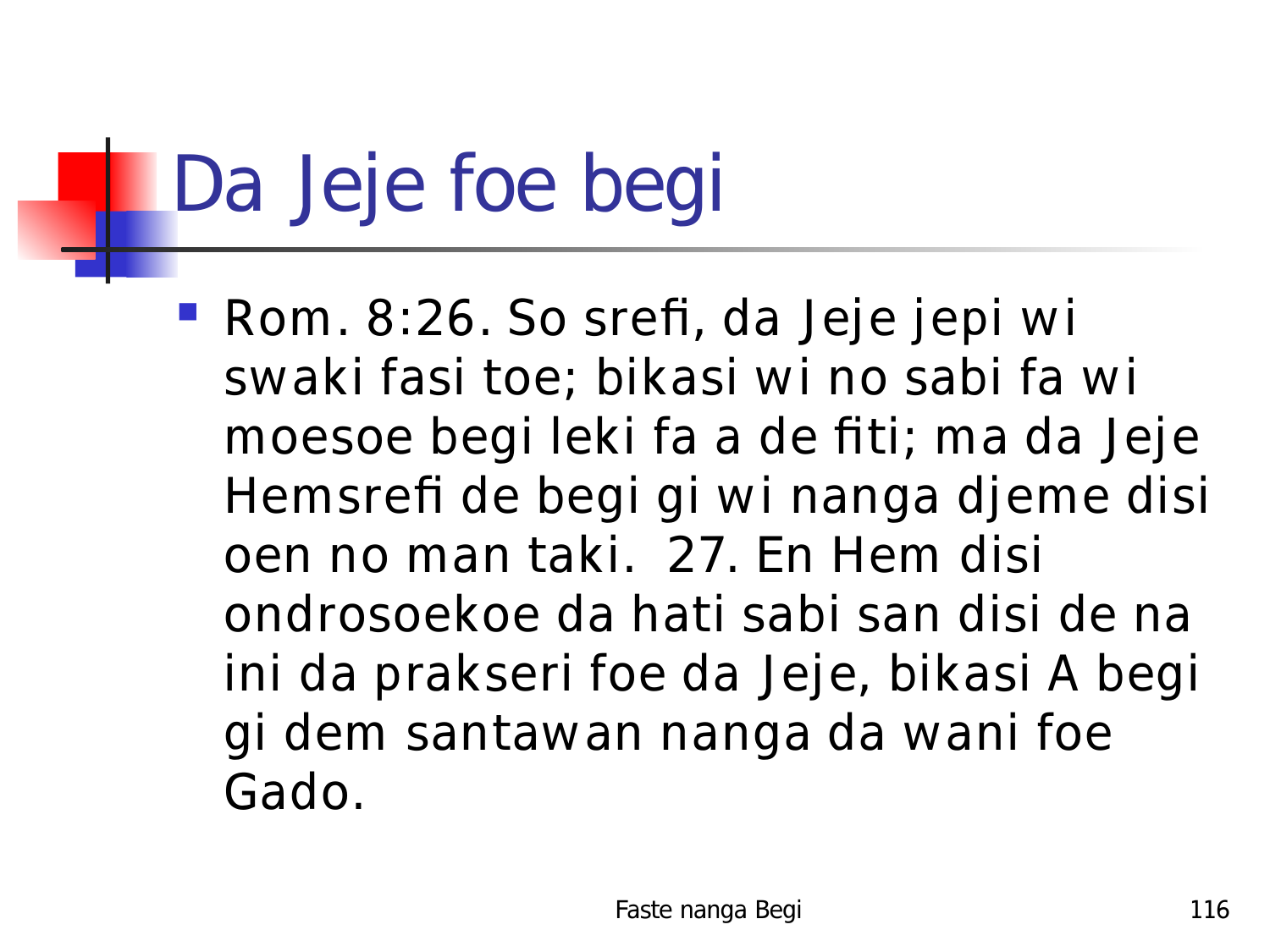

# Da Jeje foe begi
Rom. 8:26. So srefi, da Jeje jepi wi swaki fasi toe; bikasi wi no sabi fa wi moesoe begi leki fa a de fiti; ma da Jeje Hemsrefi de begi gi wi nanga djeme disi oen no man taki.  27. En Hem disi ondrosoekoe da hati sabi san disi de na ini da prakseri foe da Jeje, bikasi A begi gi dem santawan nanga da wani foe Gado.
Faste nanga Begi
116